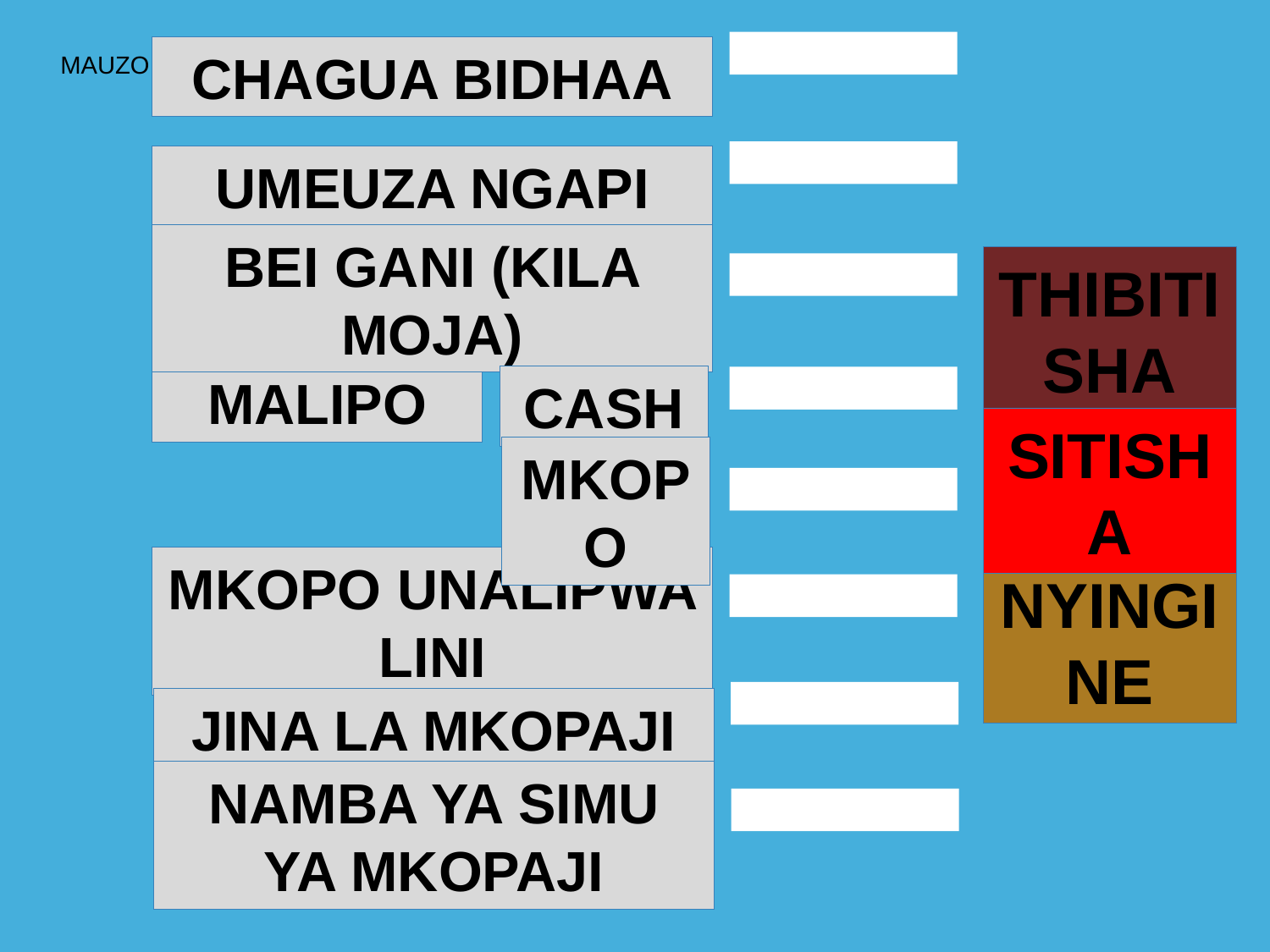

CHAGUA BIDHAA
MAUZO

UMEUZA NGAPI
BEI GANI (KILA MOJA)
THIBITISHA

MALIPO
CASH

SITISHA
MKOPO

MKOPO UNALIPWA LINI
NYINGINE

JINA LA MKOPAJI
NAMBA YA SIMU YA MKOPAJI